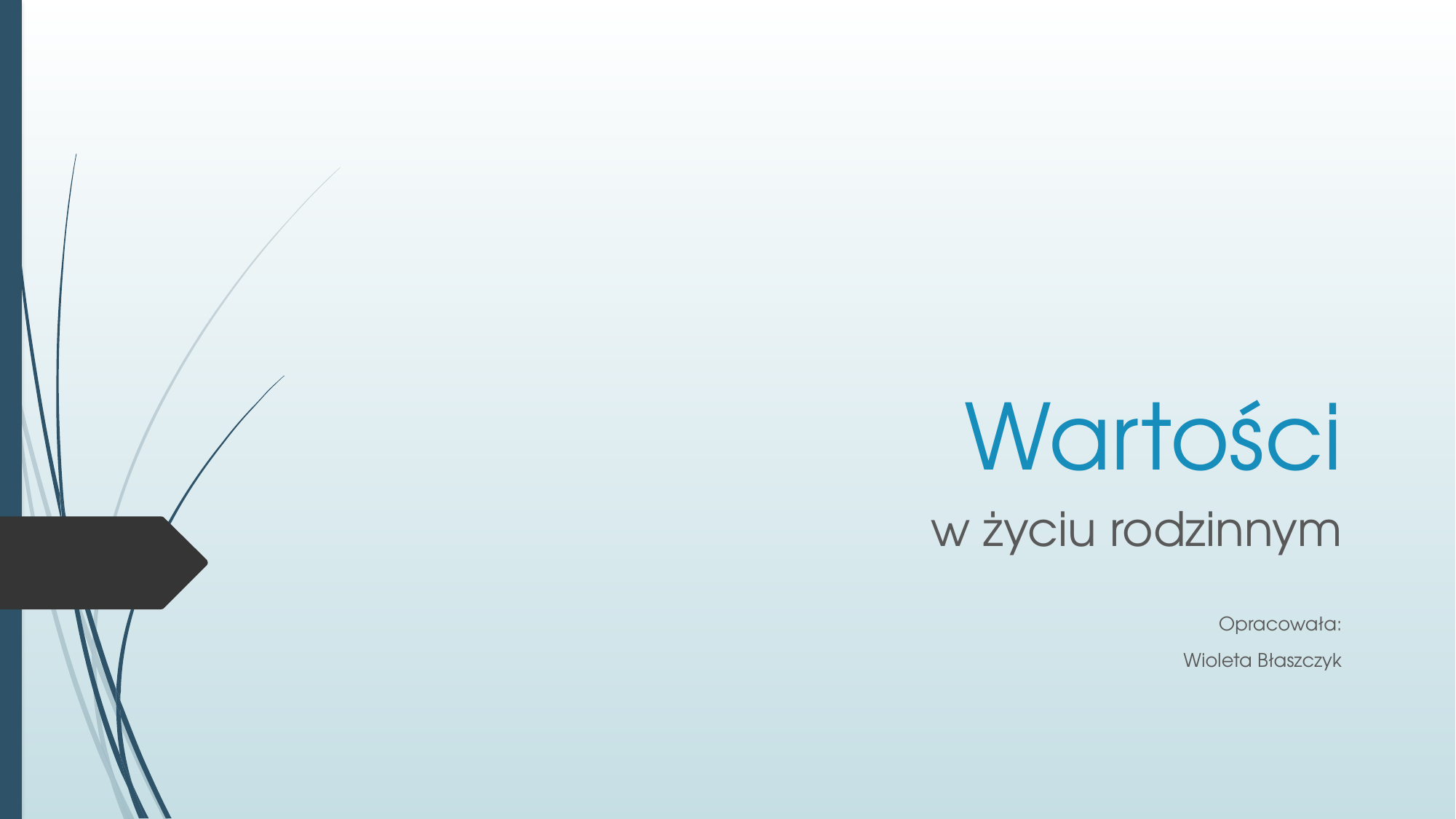

# Wartości
w życiu rodzinnym

Opracowała:
Wioleta Błaszczyk